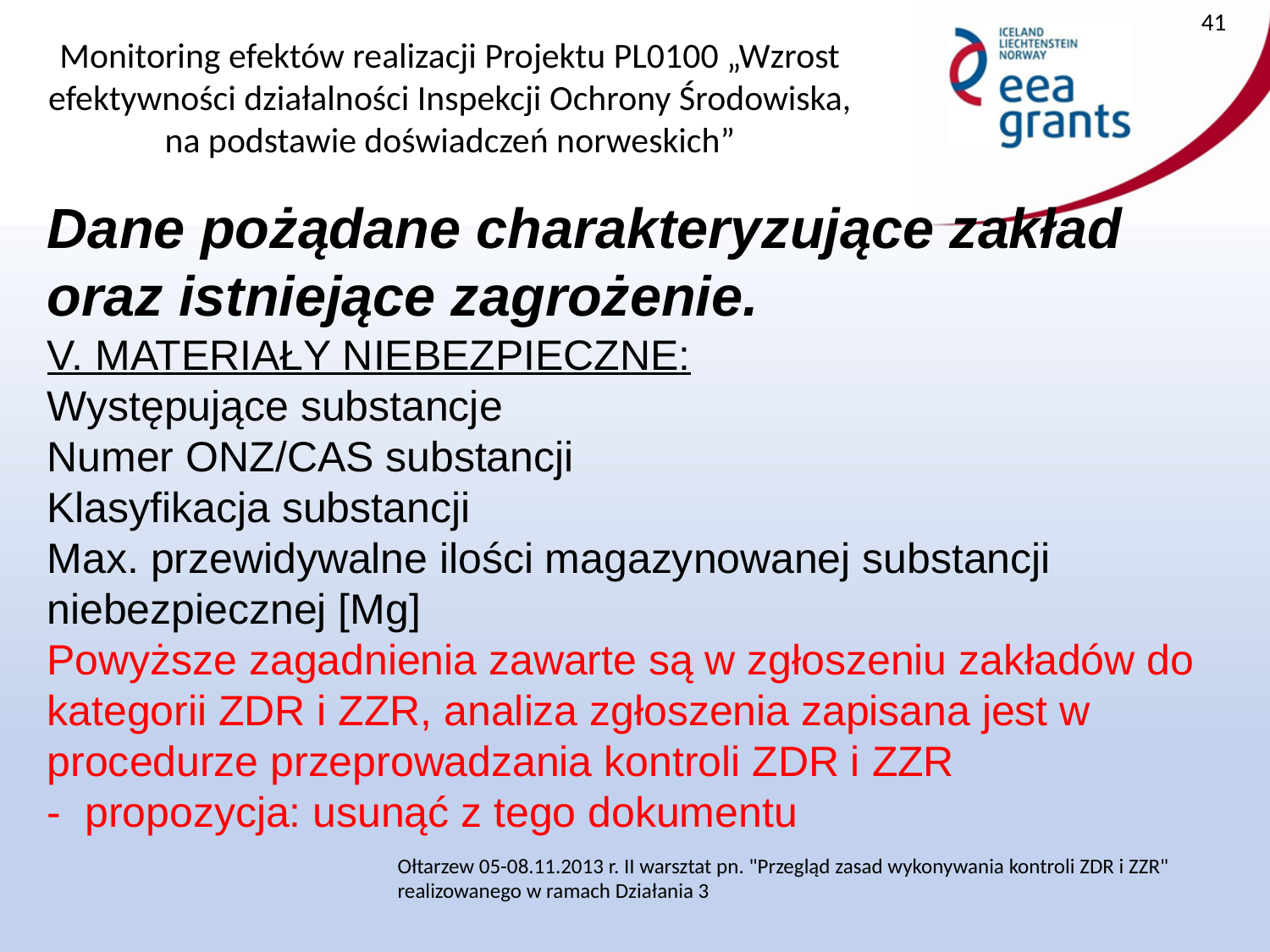

41
Dane pożądane charakteryzujące zakład oraz istniejące zagrożenie.
V. MATERIAŁY NIEBEZPIECZNE:
Występujące substancje
Numer ONZ/CAS substancji
Klasyfikacja substancji
Max. przewidywalne ilości magazynowanej substancji niebezpiecznej [Mg]
Powyższe zagadnienia zawarte są w zgłoszeniu zakładów do kategorii ZDR i ZZR, analiza zgłoszenia zapisana jest w procedurze przeprowadzania kontroli ZDR i ZZR
-  propozycja: usunąć z tego dokumentu
Ołtarzew 05-08.11.2013 r. II warsztat pn. "Przegląd zasad wykonywania kontroli ZDR i ZZR" realizowanego w ramach Działania 3